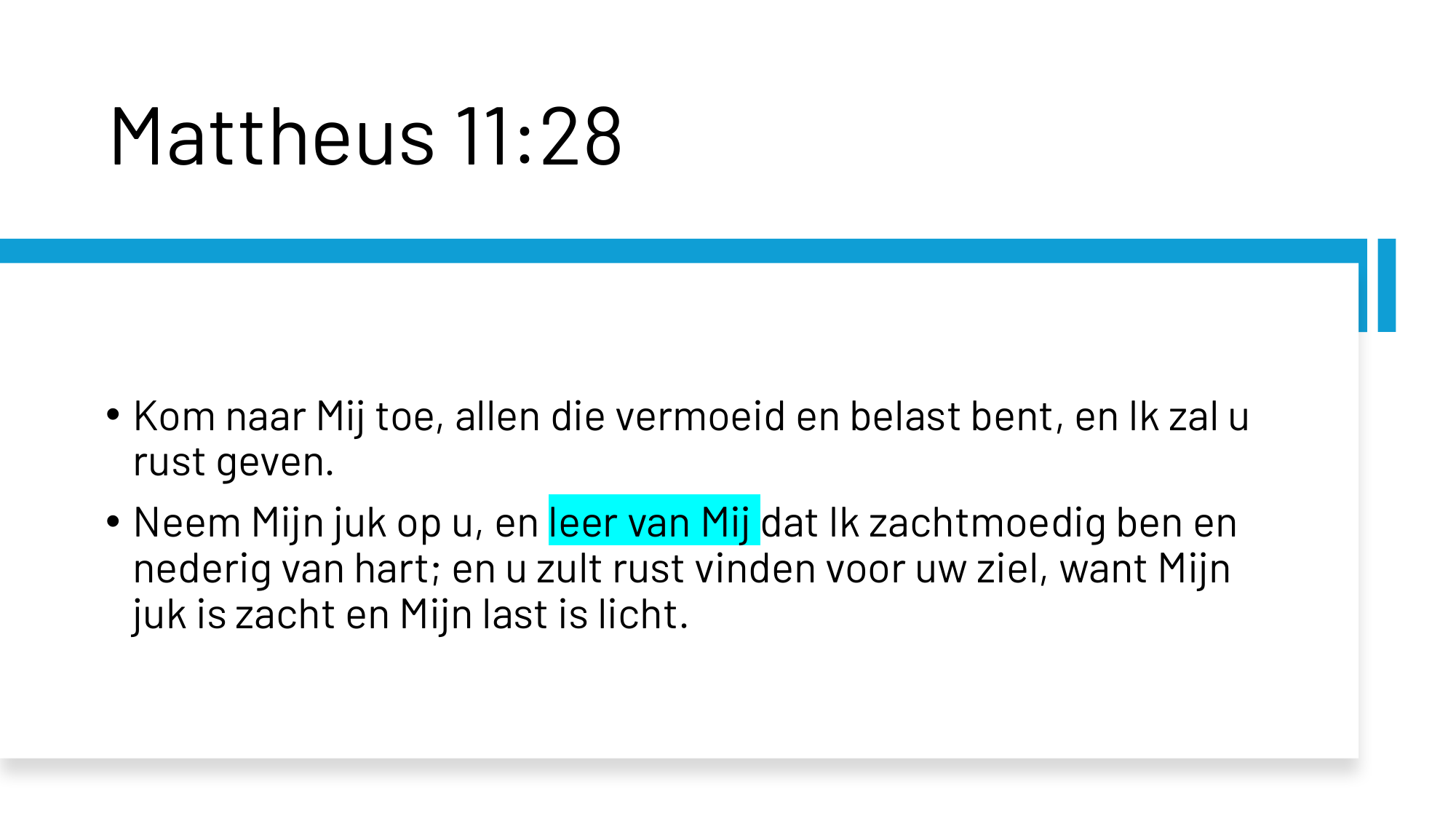

# Mattheus 11:28

Kom naar Mij toe, allen die vermoeid en belast bent, en Ik zal u rust geven.
Neem Mijn juk op u, en leer van Mij dat Ik zachtmoedig ben en nederig van hart; en u zult rust vinden voor uw ziel, want Mijn juk is zacht en Mijn last is licht.